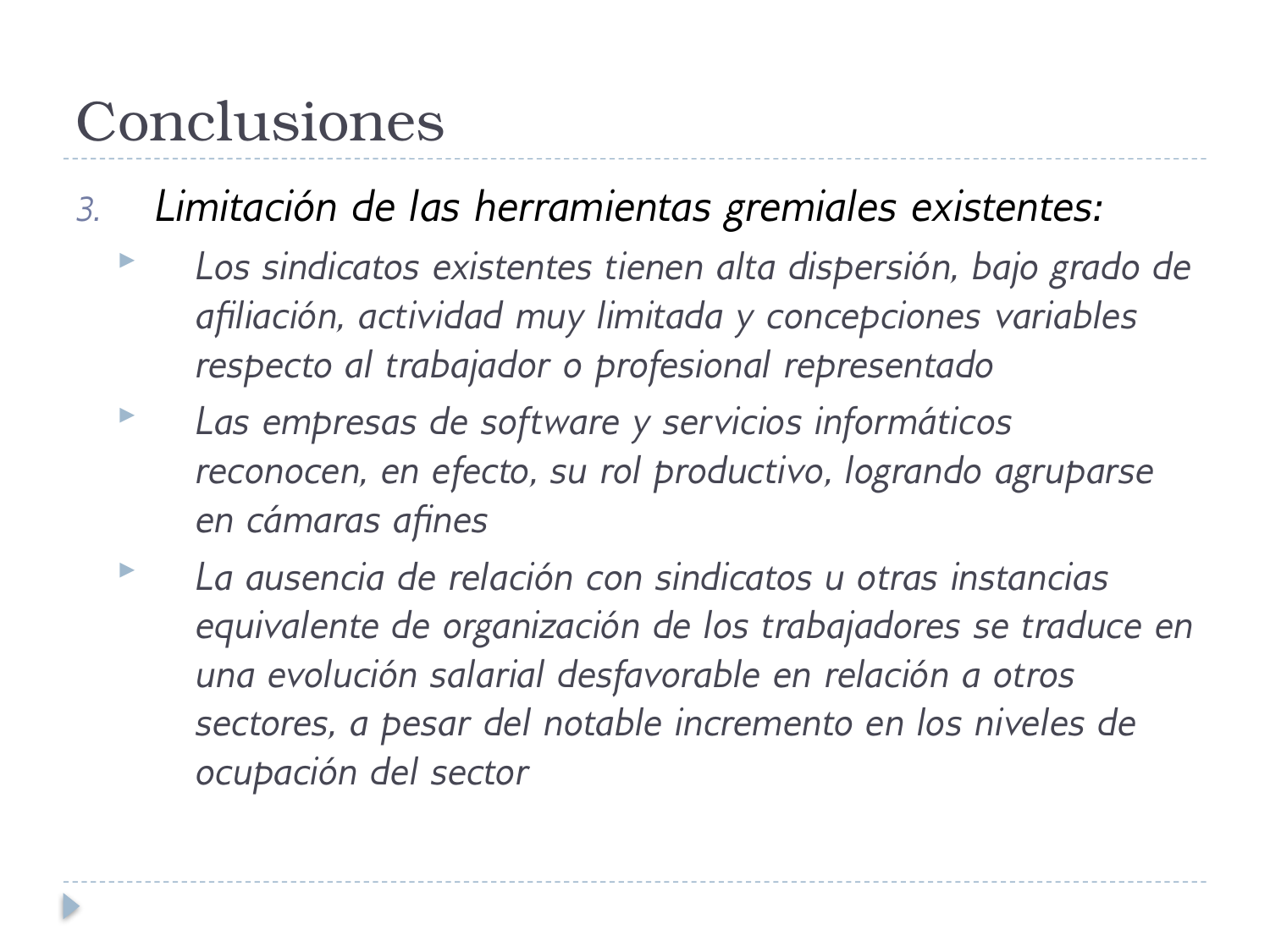

# Conclusiones
Limitación de las herramientas gremiales existentes:
Los sindicatos existentes tienen alta dispersión, bajo grado de afiliación, actividad muy limitada y concepciones variables respecto al trabajador o profesional representado
Las empresas de software y servicios informáticos reconocen, en efecto, su rol productivo, logrando agruparse en cámaras afines
La ausencia de relación con sindicatos u otras instancias equivalente de organización de los trabajadores se traduce en una evolución salarial desfavorable en relación a otros sectores, a pesar del notable incremento en los niveles de ocupación del sector